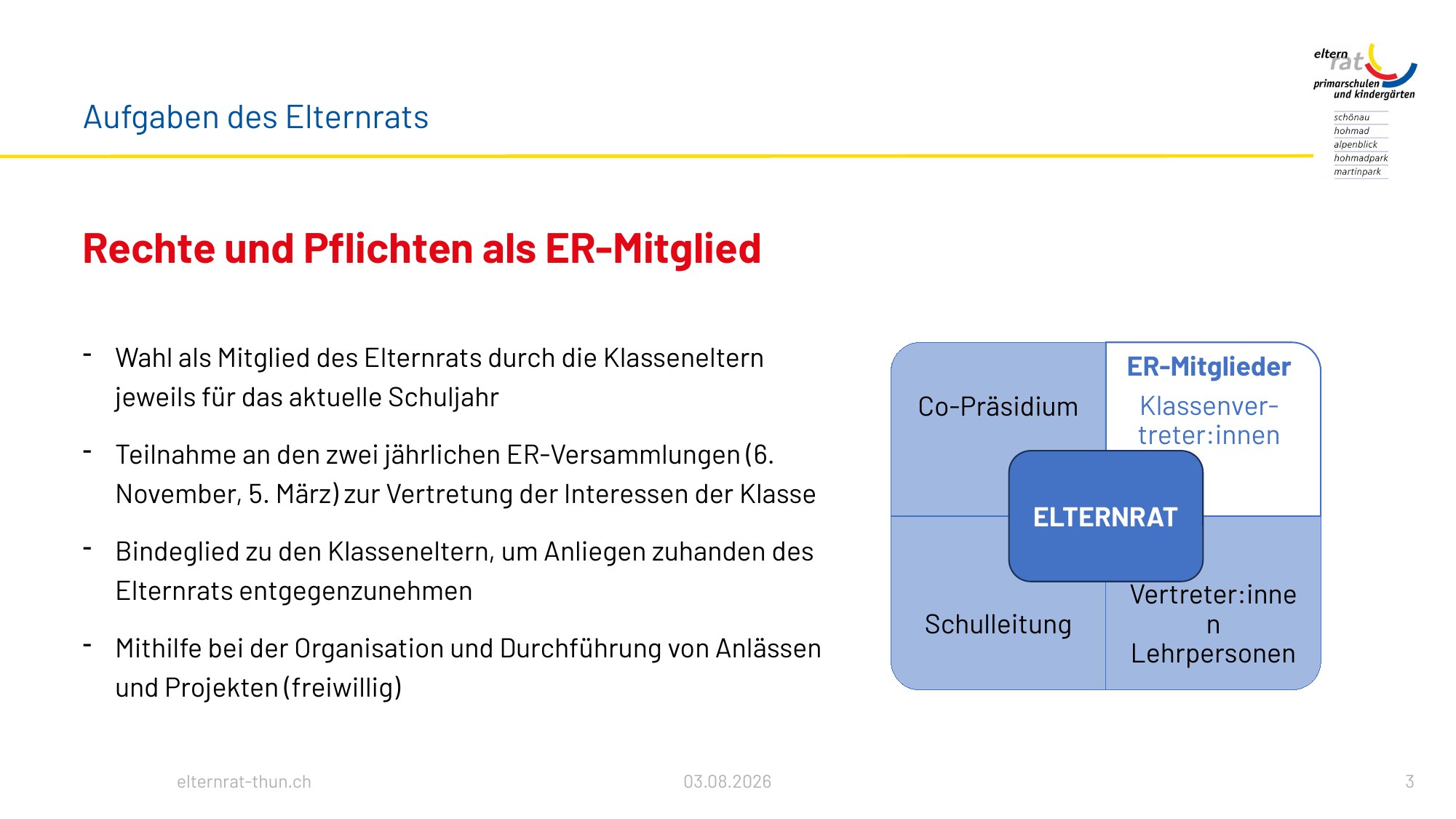

Aufgaben des Elternrats
# Rechte und Pflichten als ER-Mitglied
Wahl als Mitglied des Elternrats durch die Klasseneltern jeweils für das aktuelle Schuljahr
Teilnahme an den zwei jährlichen ER-Versammlungen (6. November, 5. März) zur Vertretung der Interessen der Klasse
Bindeglied zu den Klasseneltern, um Anliegen zuhanden des Elternrats entgegenzunehmen
Mithilfe bei der Organisation und Durchführung von Anlässen und Projekten (freiwillig)
Co-Präsidium

ER-Mitglieder
Klassenver-treter:innen

ELTERNRAT

Schulleitung

Vertreter:innen Lehrpersonen

03.08.2026
3
elternrat-thun.ch